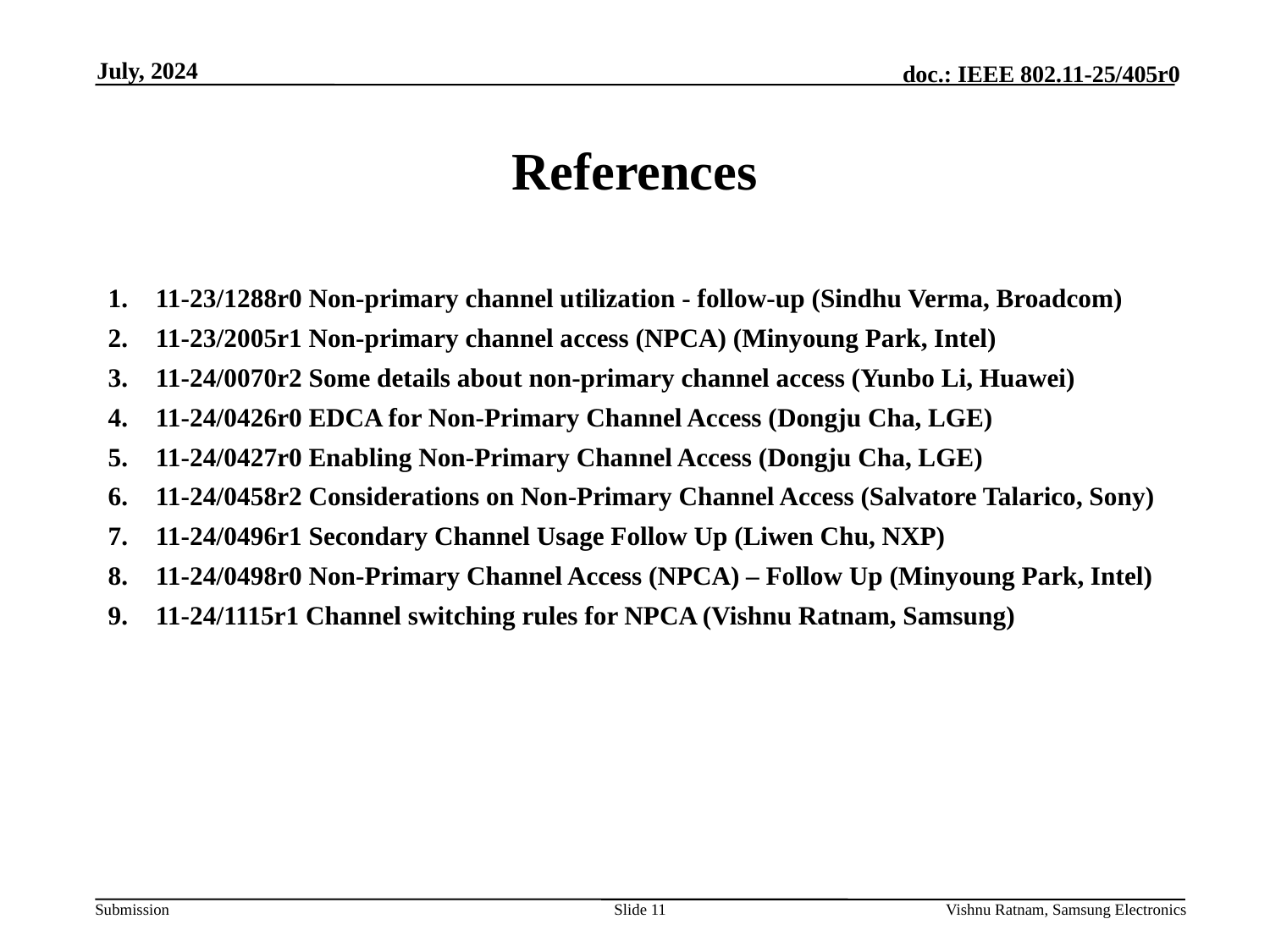

July, 2024
# References
11-23/1288r0 Non-primary channel utilization - follow-up (Sindhu Verma, Broadcom)
11-23/2005r1 Non-primary channel access (NPCA) (Minyoung Park, Intel)
11-24/0070r2 Some details about non-primary channel access (Yunbo Li, Huawei)
11-24/0426r0 EDCA for Non-Primary Channel Access (Dongju Cha, LGE)
11-24/0427r0 Enabling Non-Primary Channel Access (Dongju Cha, LGE)
11-24/0458r2 Considerations on Non-Primary Channel Access (Salvatore Talarico, Sony)
11-24/0496r1 Secondary Channel Usage Follow Up (Liwen Chu, NXP)
11-24/0498r0 Non-Primary Channel Access (NPCA) – Follow Up (Minyoung Park, Intel)
11-24/1115r1 Channel switching rules for NPCA (Vishnu Ratnam, Samsung)

Slide 11
Vishnu Ratnam, Samsung Electronics